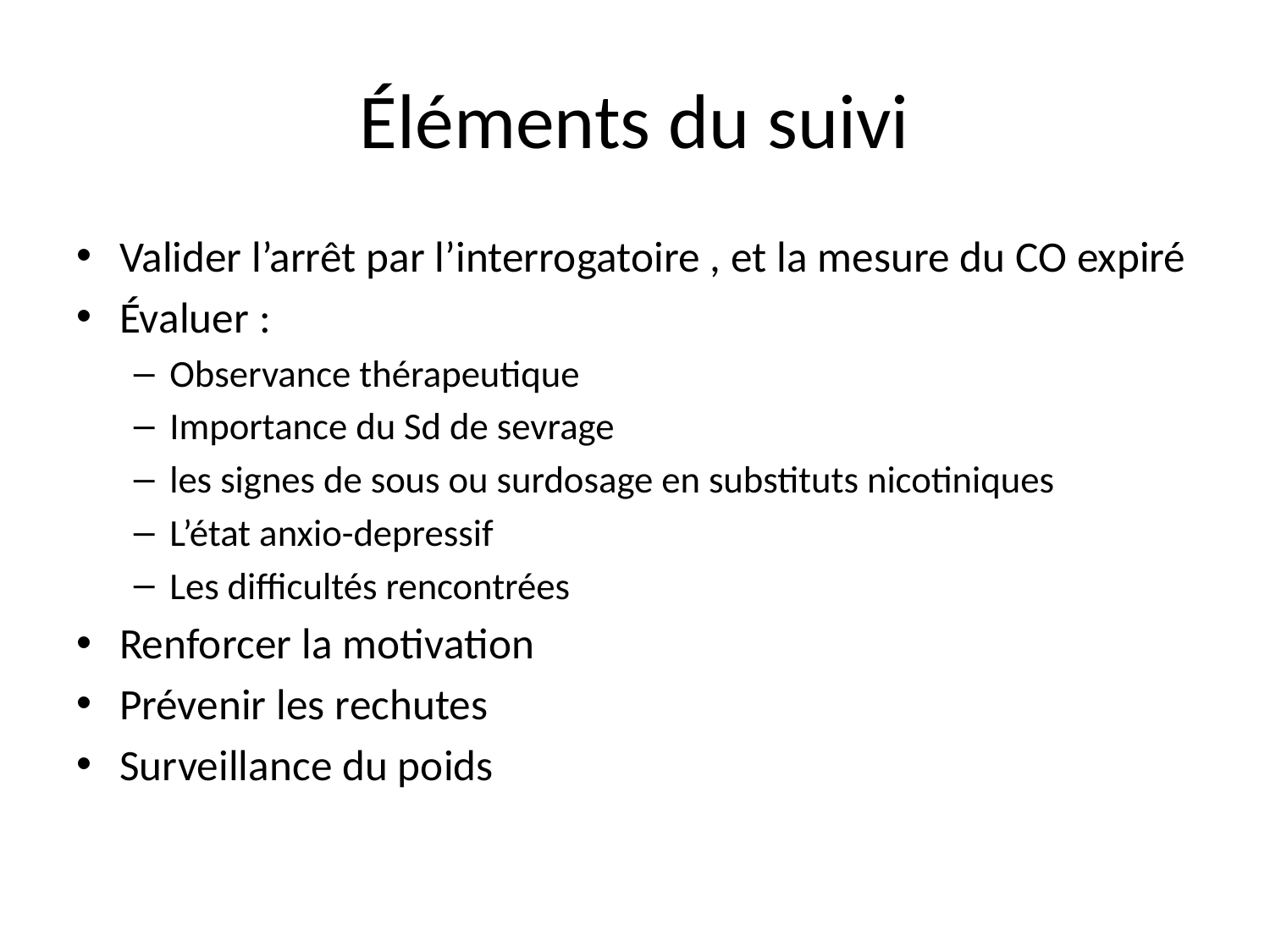

# Éléments du suivi
Valider l’arrêt par l’interrogatoire , et la mesure du CO expiré
Évaluer :
Observance thérapeutique
Importance du Sd de sevrage
les signes de sous ou surdosage en substituts nicotiniques
L’état anxio-depressif
Les difficultés rencontrées
Renforcer la motivation
Prévenir les rechutes
Surveillance du poids